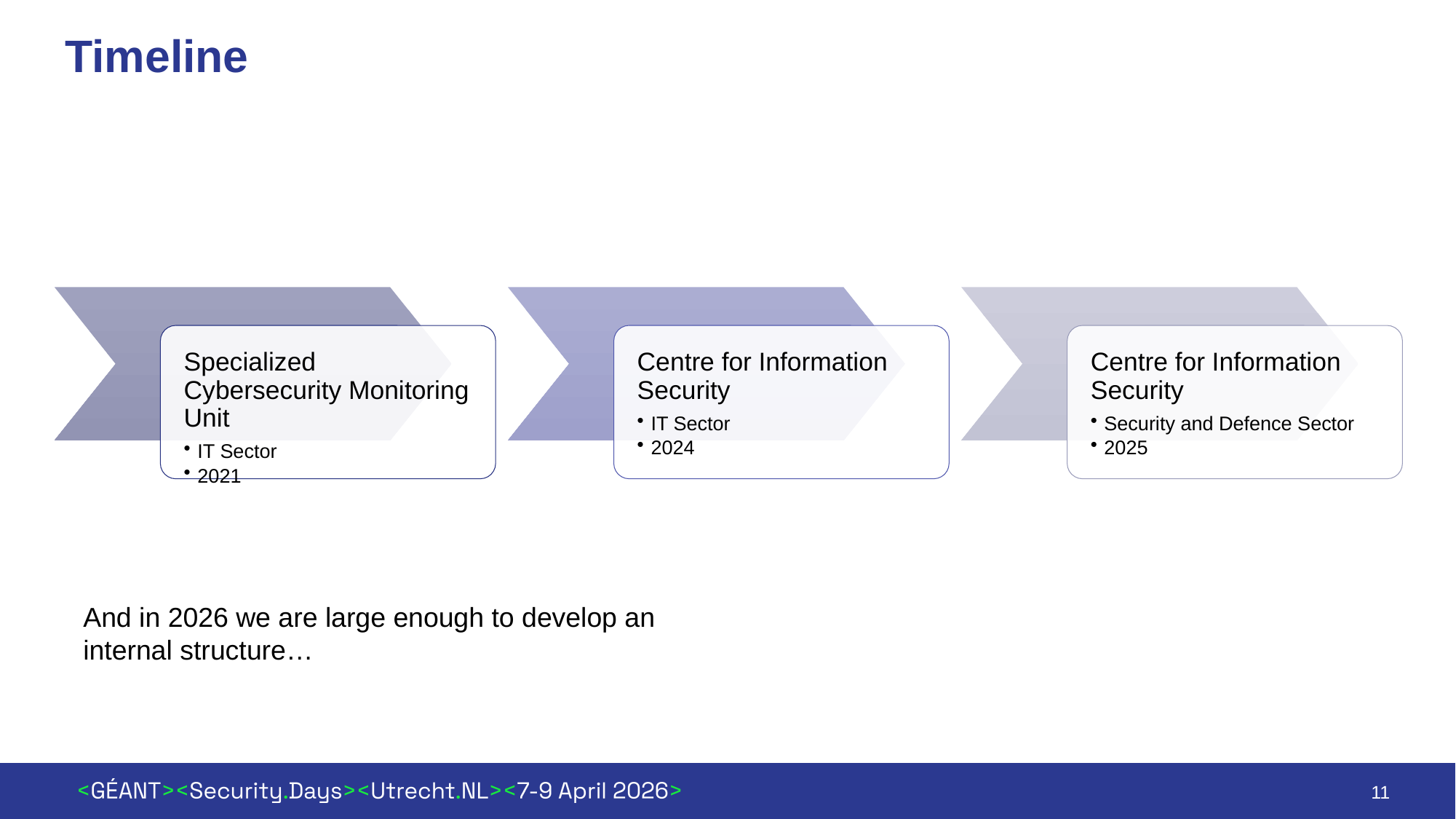

# Timeline
Specialized Cybersecurity Monitoring Unit
IT Sector
2021
Centre for Information Security
IT Sector
2024
Centre for Information Security
Security and Defence Sector
2025
And in 2026 we are large enough to develop an internal structure…
11